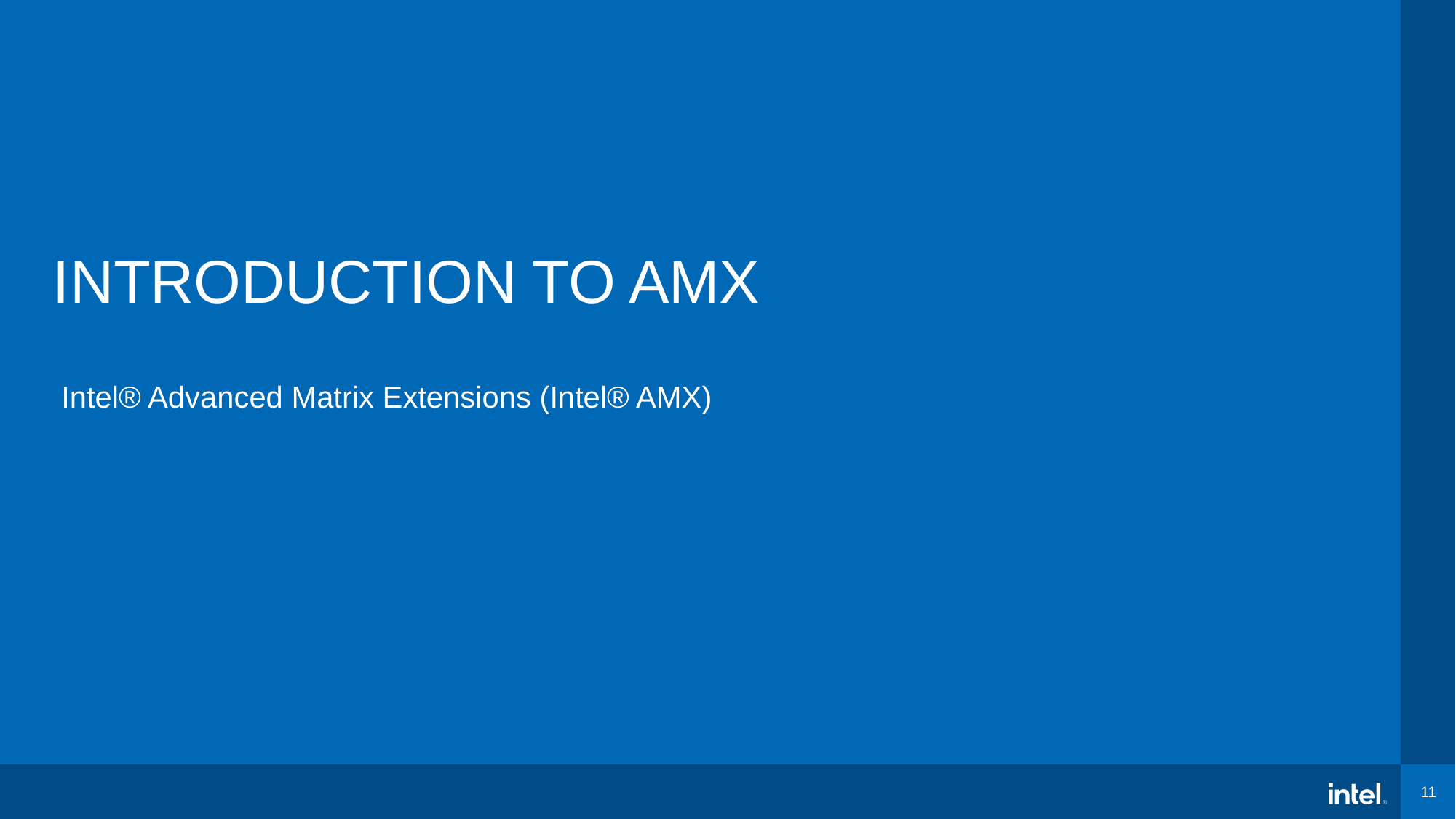

INTRODUCTION TO AMX
 Intel® Advanced Matrix Extensions (Intel® AMX)